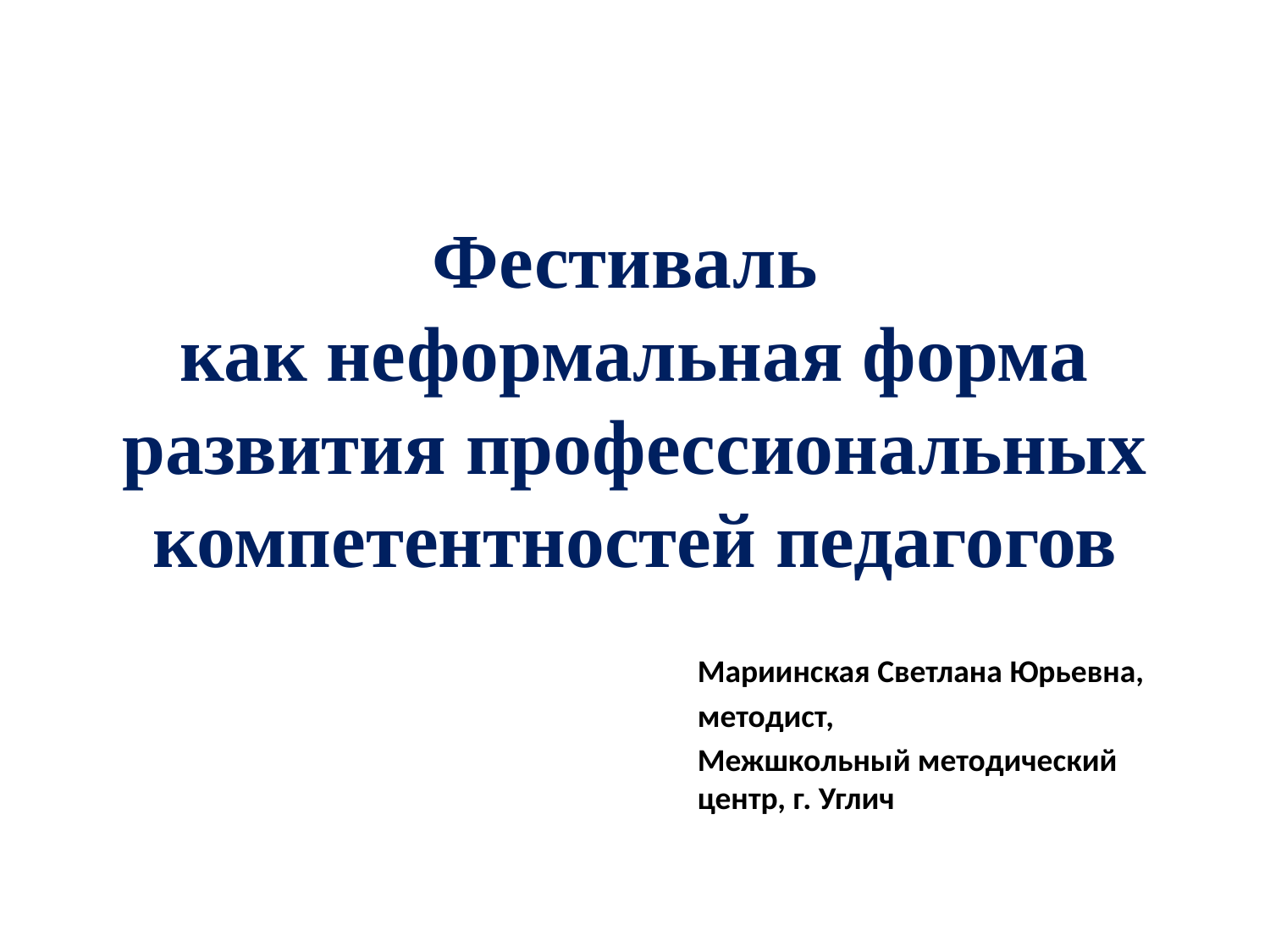

# Фестиваль как неформальная форма развития профессиональных компетентностей педагогов
Мариинская Светлана Юрьевна,
методист,
Межшкольный методический центр, г. Углич